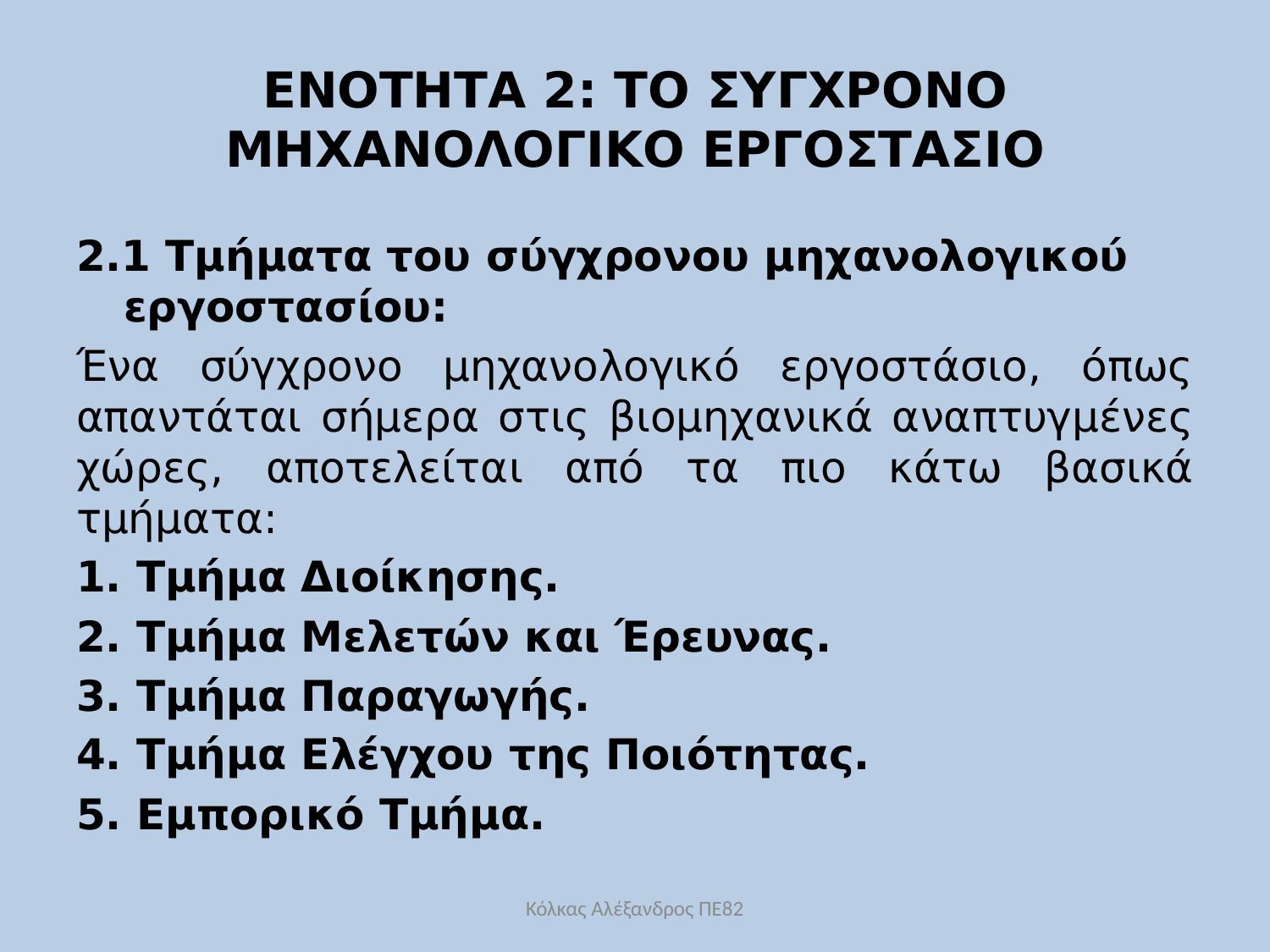

# ΕΝΟΤΗΤΑ 2: ΤΟ ΣΥΓΧΡΟΝΟ ΜΗΧΑΝΟΛΟΓΙΚΟ ΕΡΓΟΣΤΑΣΙΟ
2.1 Τμήματα του σύγχρονου μηχανολογικού εργοστασίου:
Ένα σύγχρονο μηχανολογικό εργοστάσιο, όπως απαντάται σήμερα στις βιομηχανικά αναπτυγμένες χώρες, αποτελείται από τα πιο κάτω βασικά τμήματα:
1. Τμήμα Διοίκησης.
2. Τμήμα Μελετών και Έρευνας.
3. Τμήμα Παραγωγής.
4. Τμήμα Ελέγχου της Ποιότητας.
5. Εμπορικό Τμήμα.
Κόλκας Αλέξανδρος ΠΕ82